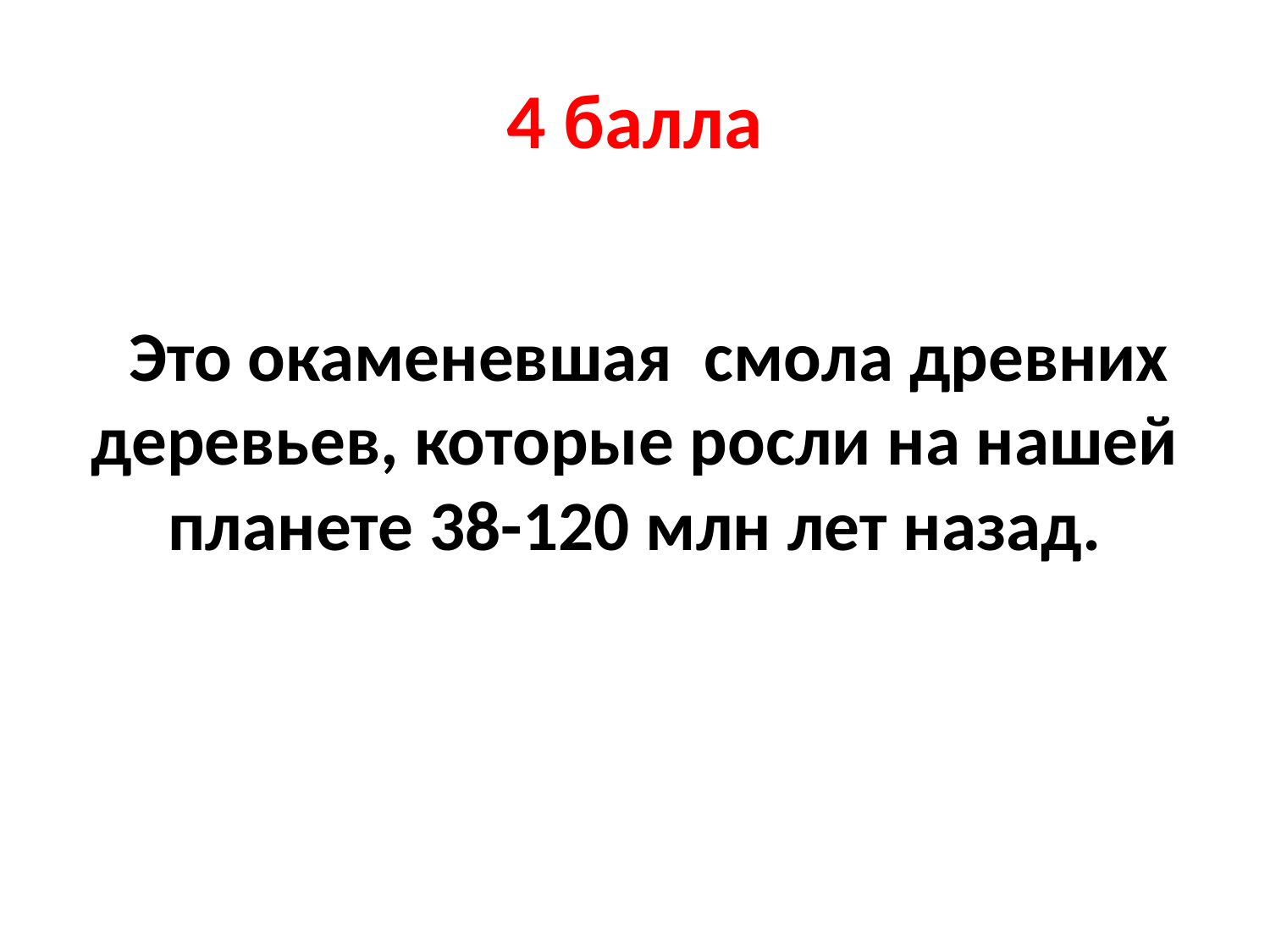

# 4 балла

  Это окаменевшая  смола древних деревьев, которые росли на нашей планете 38-120 млн лет назад.